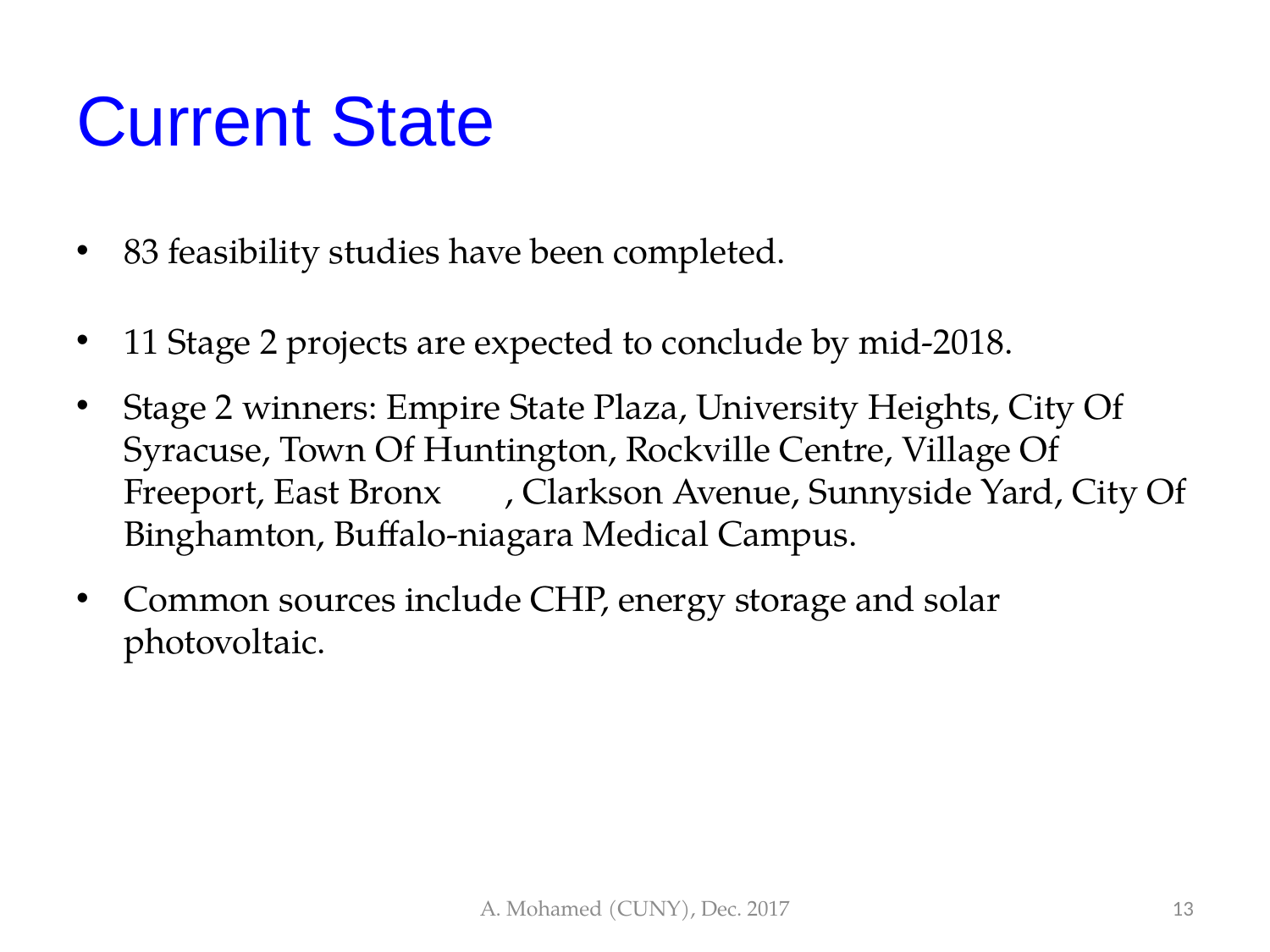

# Current State
83 feasibility studies have been completed.
11 Stage 2 projects are expected to conclude by mid-2018.
Stage 2 winners: Empire State Plaza, University Heights, City Of Syracuse, Town Of Huntington, Rockville Centre, Village Of Freeport, East Bronx	, Clarkson Avenue, Sunnyside Yard, City Of Binghamton, Buffalo-niagara Medical Campus.
Common sources include CHP, energy storage and solar photovoltaic.

A. Mohamed (CUNY), Dec. 2017
13